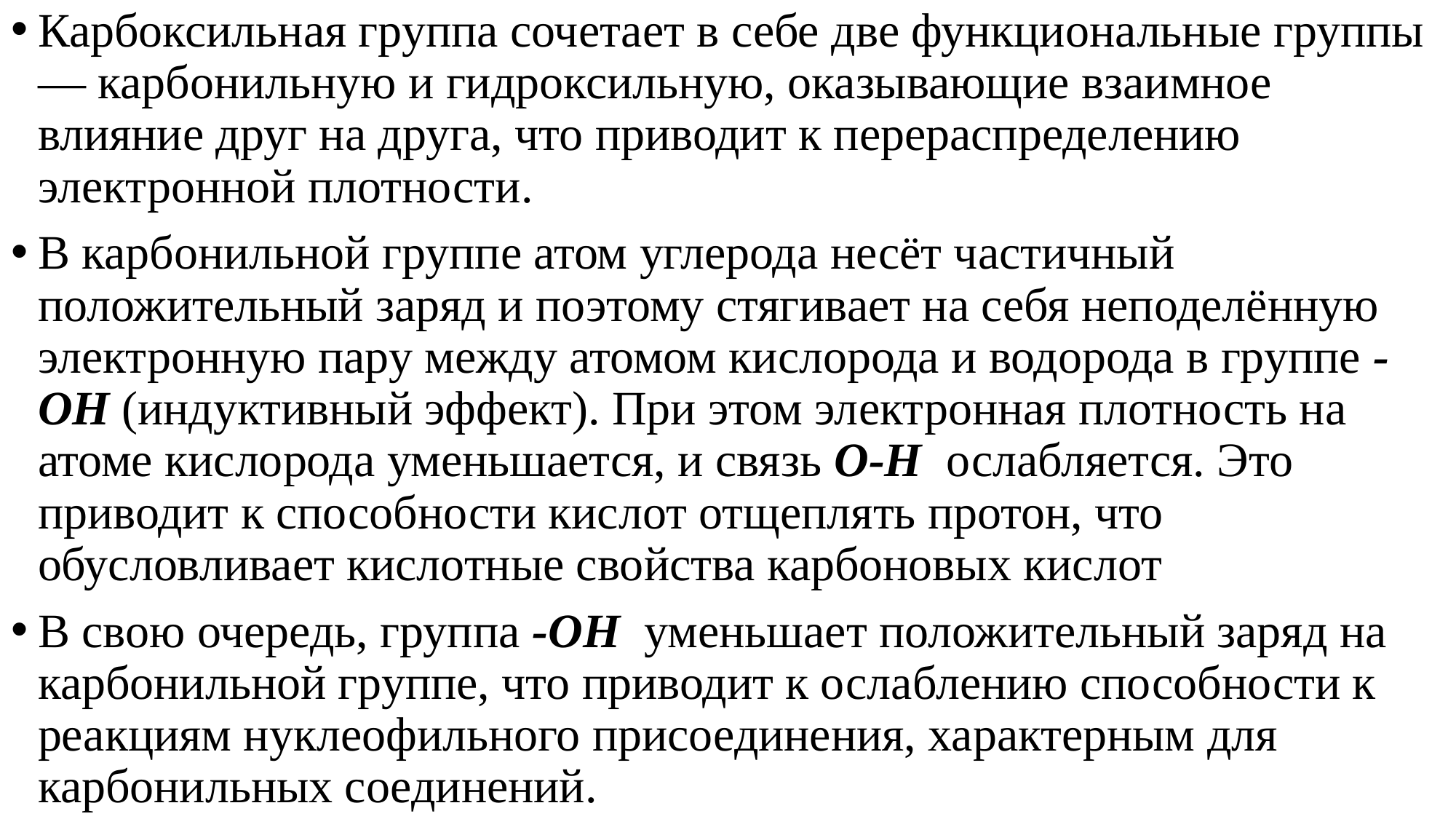

Карбоксильная группа сочетает в себе две функциональные группы — карбонильную и гидроксильную, оказывающие взаимное влияние друг на друга, что приводит к перераспределению электронной плотности.
В карбонильной группе атом углерода несёт частичный положительный заряд и поэтому стягивает на себя неподелённую электронную пару между атомом кислорода и водорода в группе -OH (индуктивный эффект). При этом электронная плотность на атоме кислорода уменьшается, и связь O-H  ослабляется. Это приводит к способности кислот отщеплять протон, что обусловливает кислотные свойства карбоновых кислот
В свою очередь, группа -OH  уменьшает положительный заряд на карбонильной группе, что приводит к ослаблению способности к реакциям нуклеофильного присоединения, характерным для карбонильных соединений.